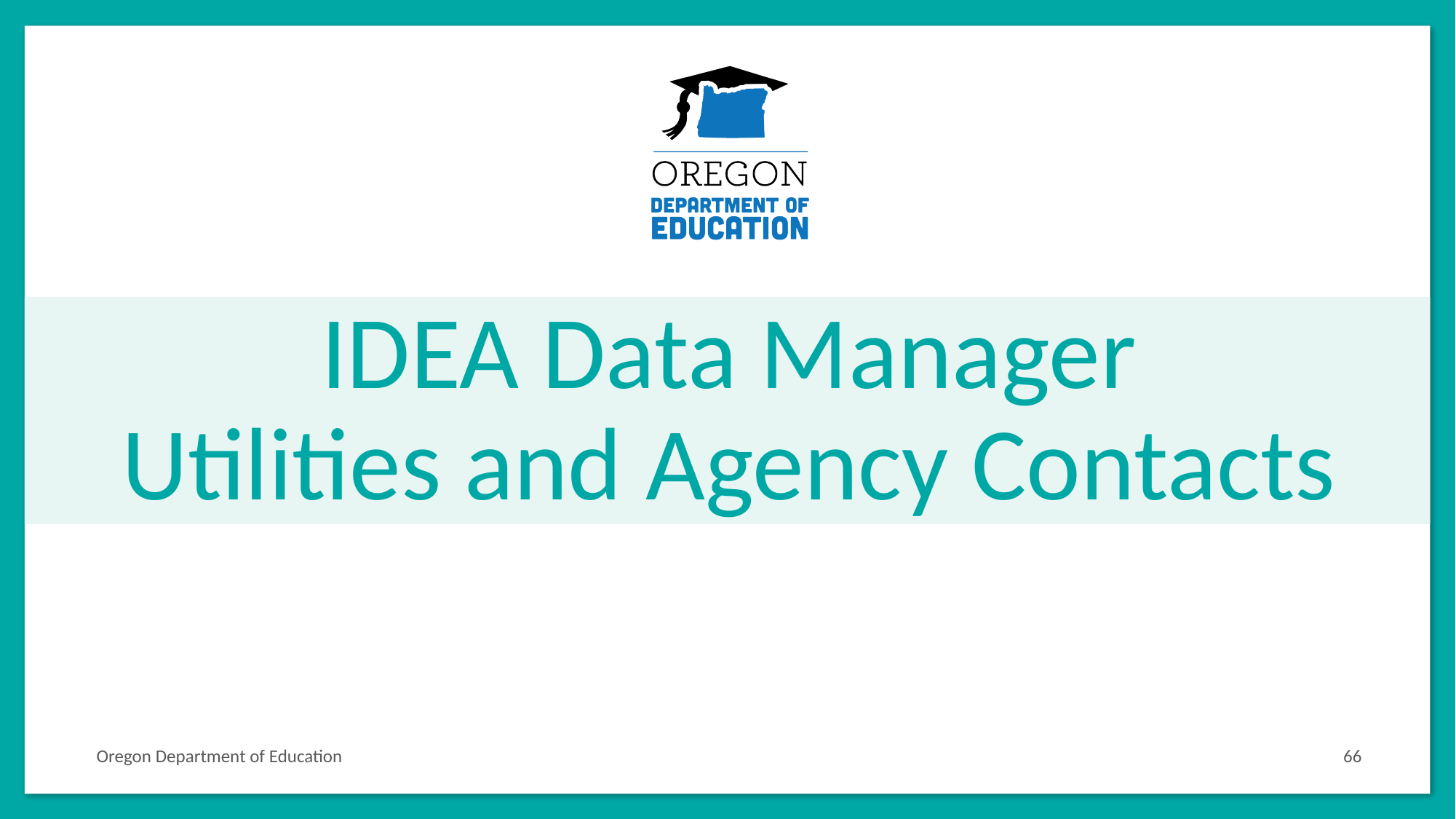

# IDEA Data Manager Utilities and Agency Contacts
Oregon Department of Education
66